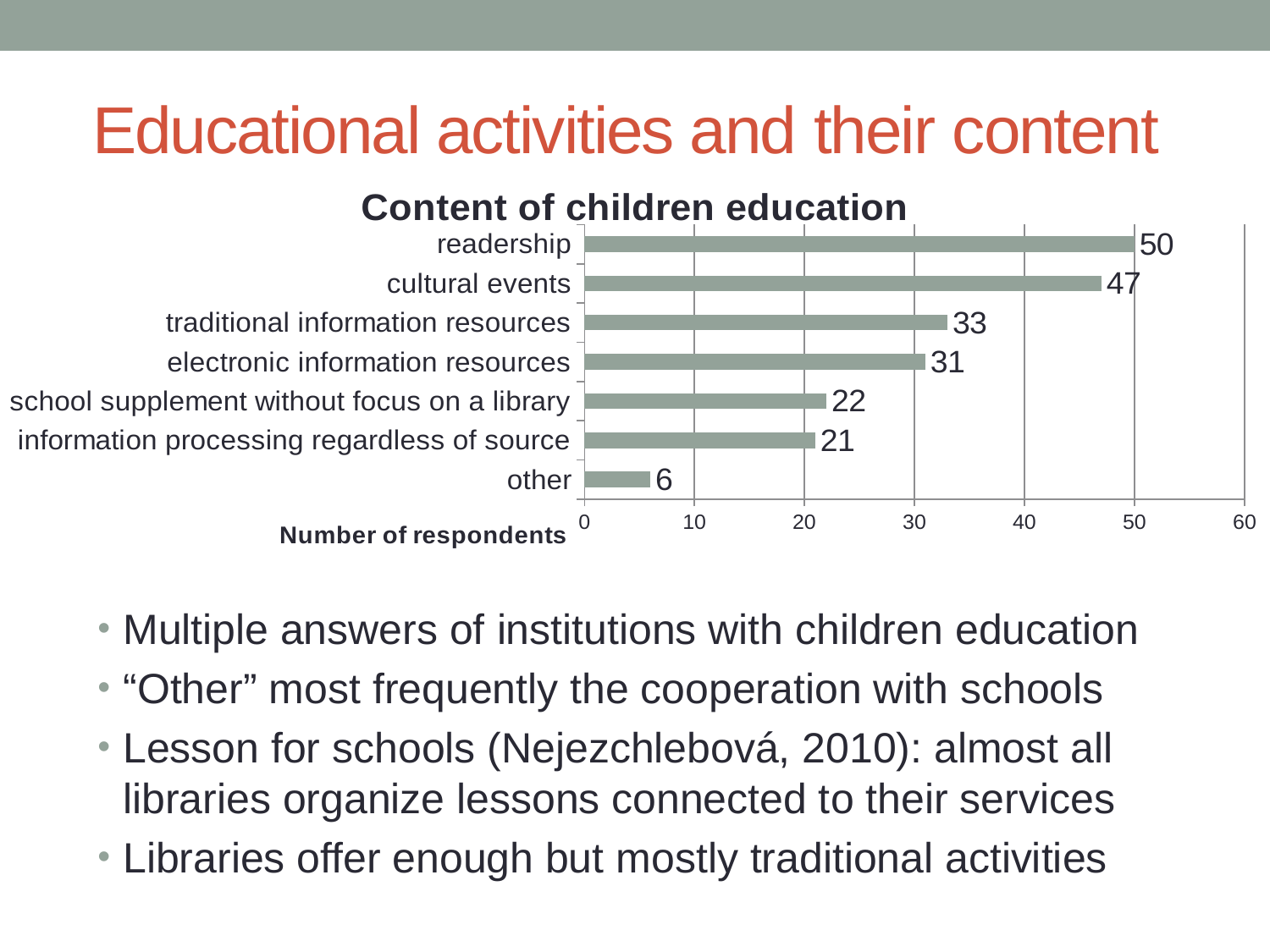

# Educational activities and their content

### Chart: Content of children education

| Category |  |
|---|---|
| other | 6.0 |
| information processing regardless of source | 21.0 |
| school supplement without focus on a library | 22.0 |
| electronic information resources | 31.0 |
| traditional information resources | 33.0 |
| cultural events | 47.0 |
| readership | 50.0 |
Multiple answers of institutions with children education
“Other” most frequently the cooperation with schools
Lesson for schools (Nejezchlebová, 2010): almost all libraries organize lessons connected to their services
Libraries offer enough but mostly traditional activities